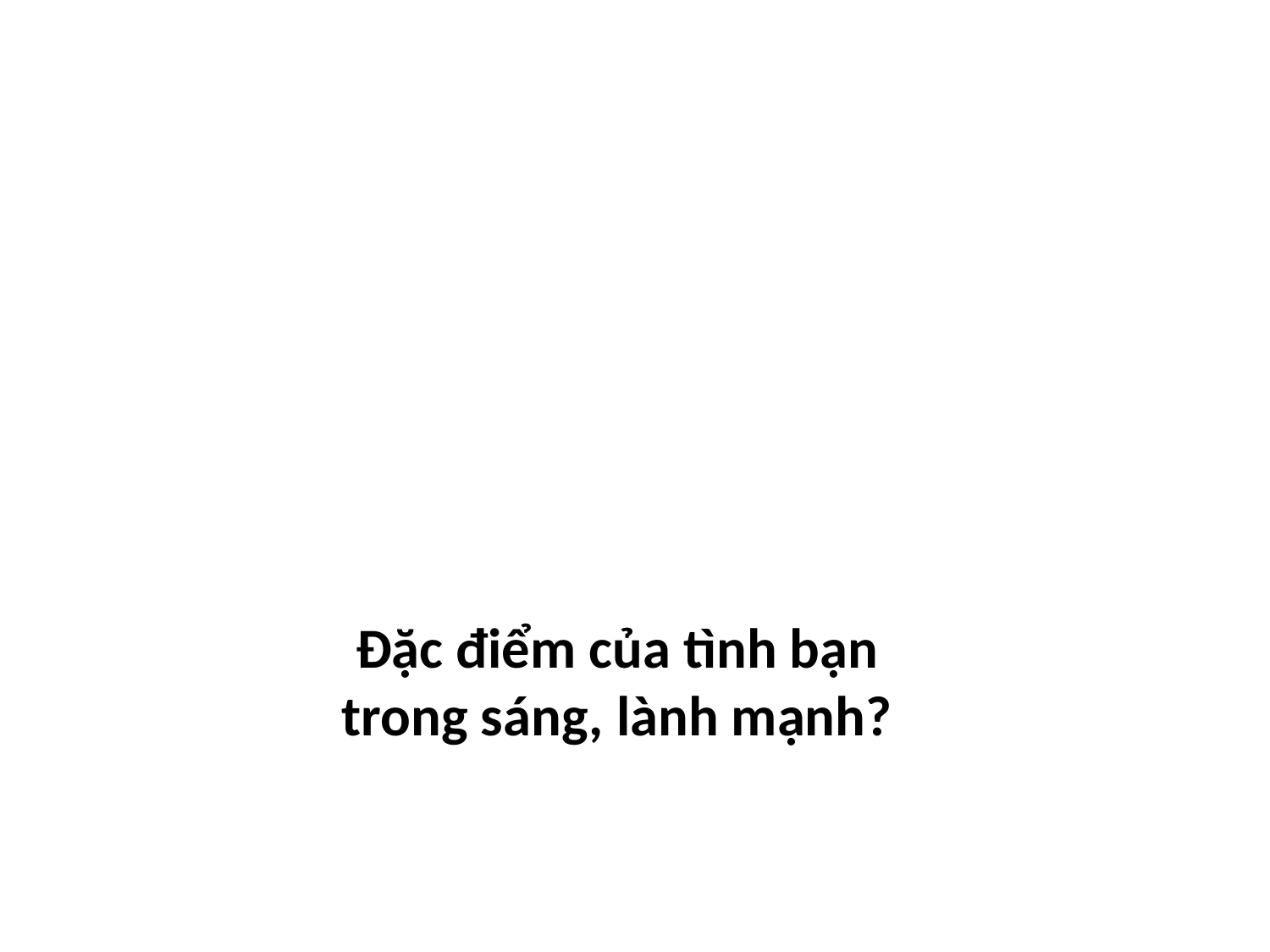

# Đặc điểm của tình bạn trong sáng, lành mạnh?